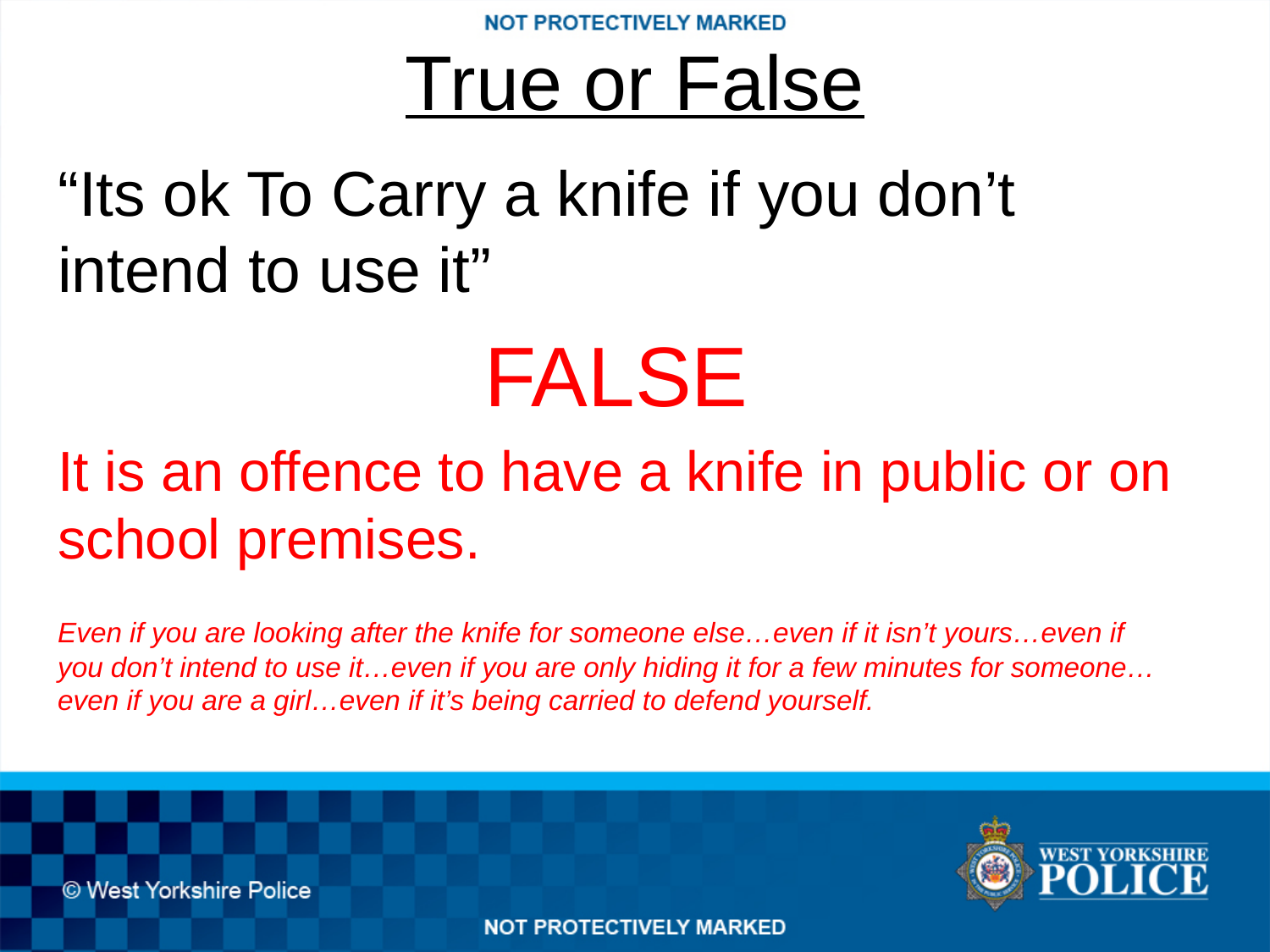

# True or False
“Its ok To Carry a knife if you don’t intend to use it”
FALSE
It is an offence to have a knife in public or on school premises.

Even if you are looking after the knife for someone else…even if it isn’t yours…even if you don’t intend to use it…even if you are only hiding it for a few minutes for someone…even if you are a girl…even if it’s being carried to defend yourself.